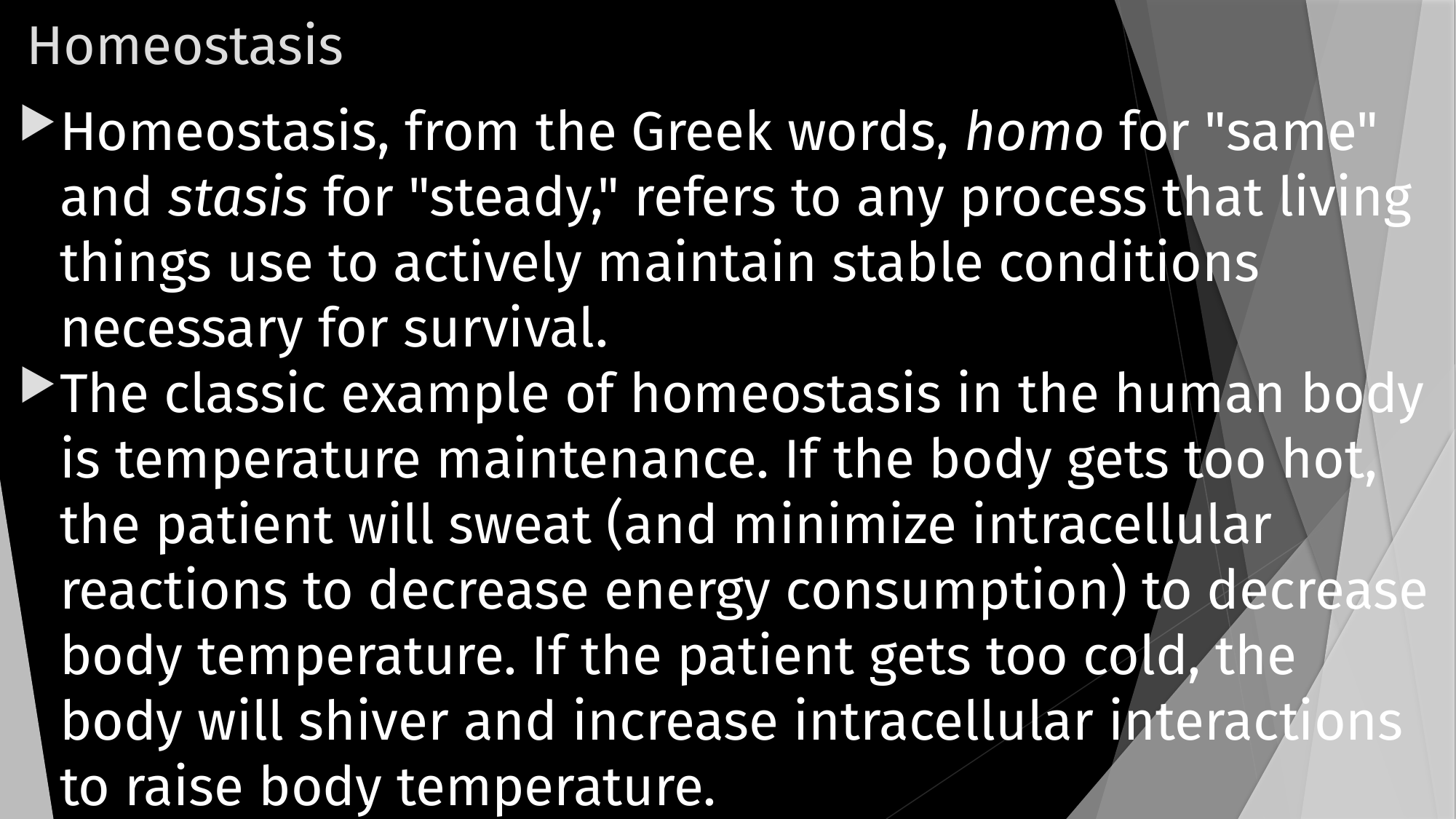

# Homeostasis
Homeostasis, from the Greek words, homo for "same" and stasis for "steady," refers to any process that living things use to actively maintain stable conditions necessary for survival.
The classic example of homeostasis in the human body is temperature maintenance. If the body gets too hot, the patient will sweat (and minimize intracellular reactions to decrease energy consumption) to decrease body temperature. If the patient gets too cold, the body will shiver and increase intracellular interactions to raise body temperature.